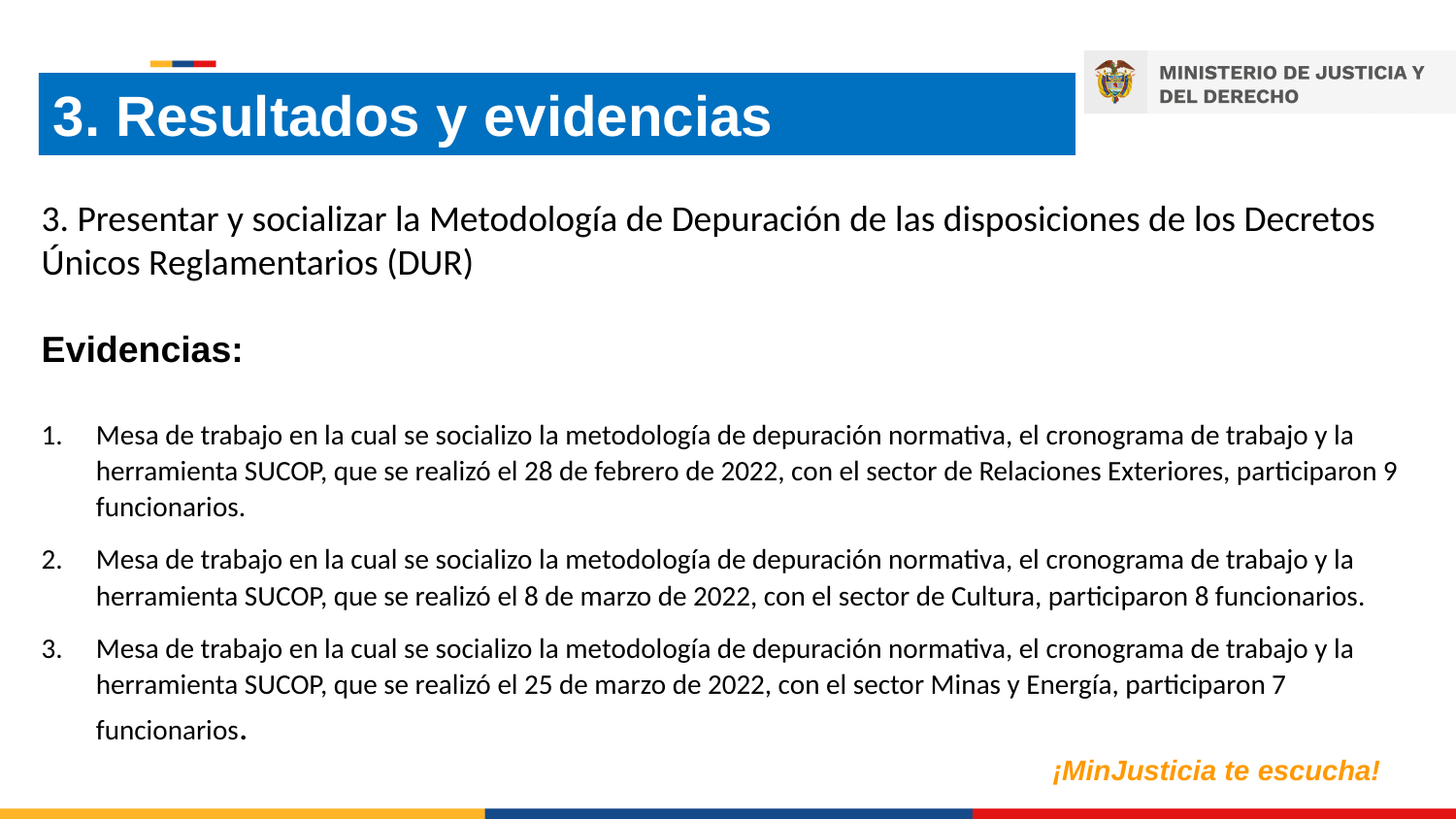

3. Resultados y evidencias

3. Presentar y socializar la Metodología de Depuración de las disposiciones de los Decretos Únicos Reglamentarios (DUR)

Evidencias:

Mesa de trabajo en la cual se socializo la metodología de depuración normativa, el cronograma de trabajo y la herramienta SUCOP, que se realizó el 28 de febrero de 2022, con el sector de Relaciones Exteriores, participaron 9 funcionarios.
Mesa de trabajo en la cual se socializo la metodología de depuración normativa, el cronograma de trabajo y la herramienta SUCOP, que se realizó el 8 de marzo de 2022, con el sector de Cultura, participaron 8 funcionarios.
Mesa de trabajo en la cual se socializo la metodología de depuración normativa, el cronograma de trabajo y la herramienta SUCOP, que se realizó el 25 de marzo de 2022, con el sector Minas y Energía, participaron 7 funcionarios.
¡MinJusticia te escucha!